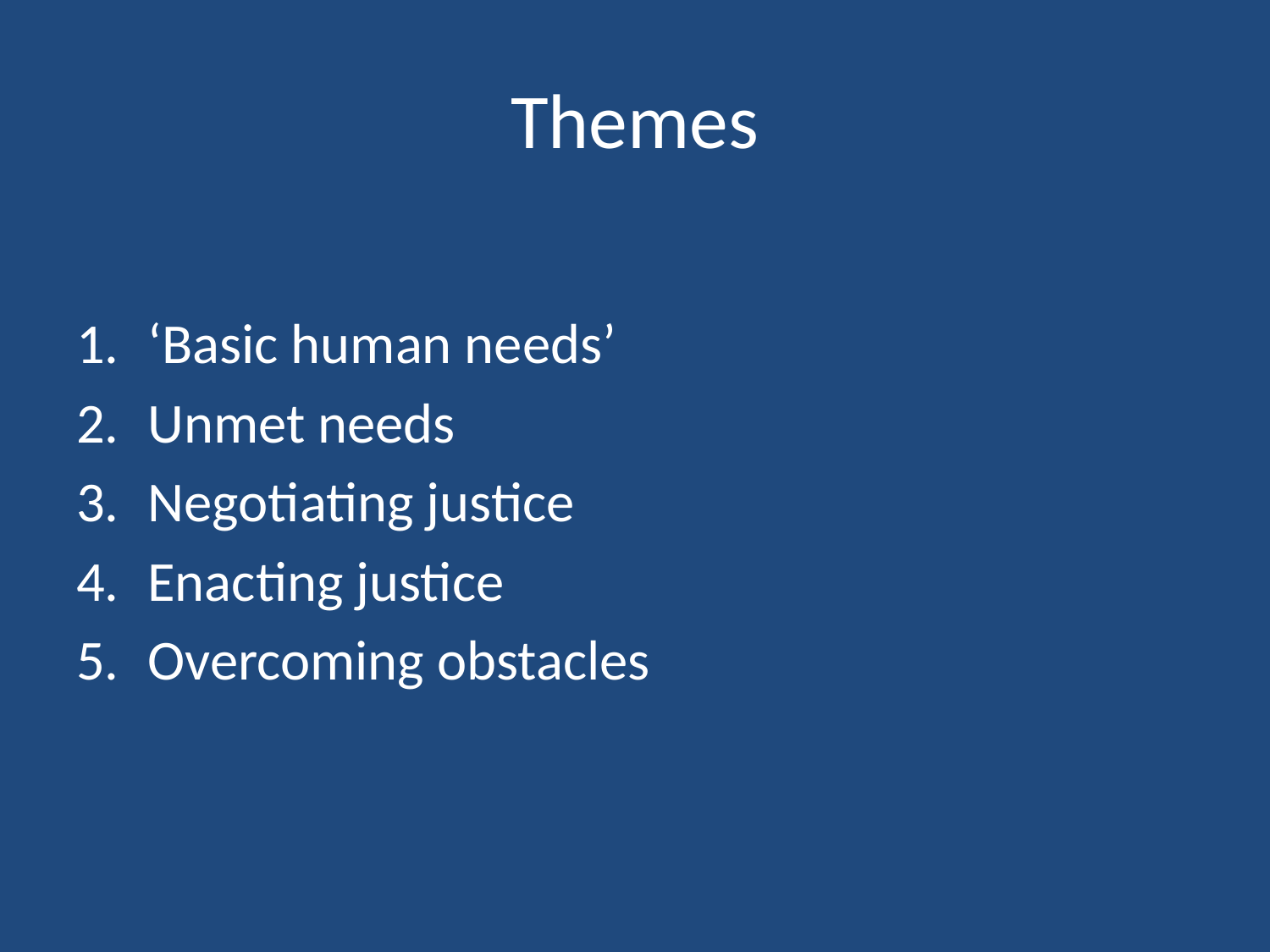

# Themes

‘Basic human needs’
Unmet needs
Negotiating justice
Enacting justice
Overcoming obstacles